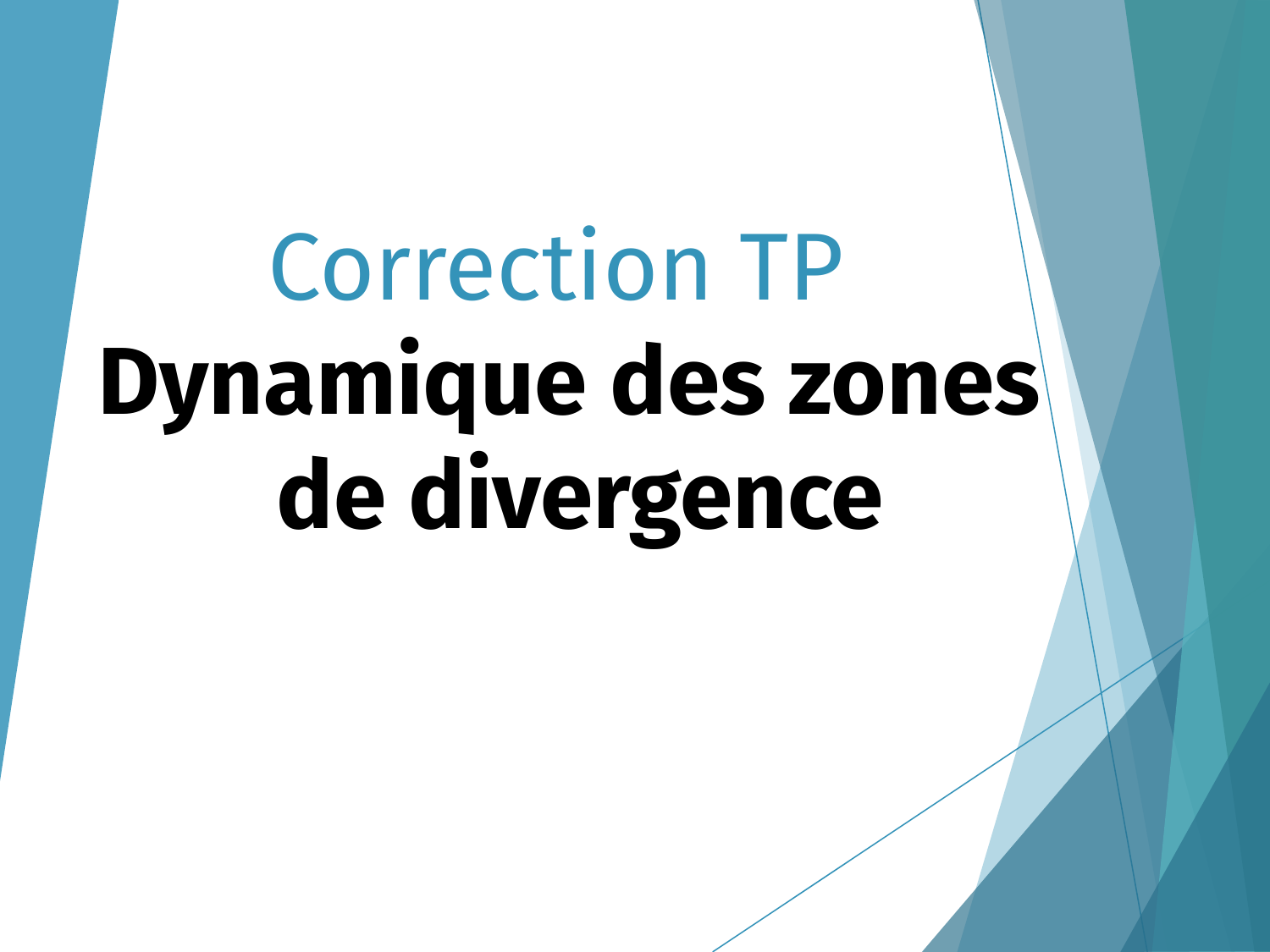

# Correction TP  Dynamique des zones  de divergence